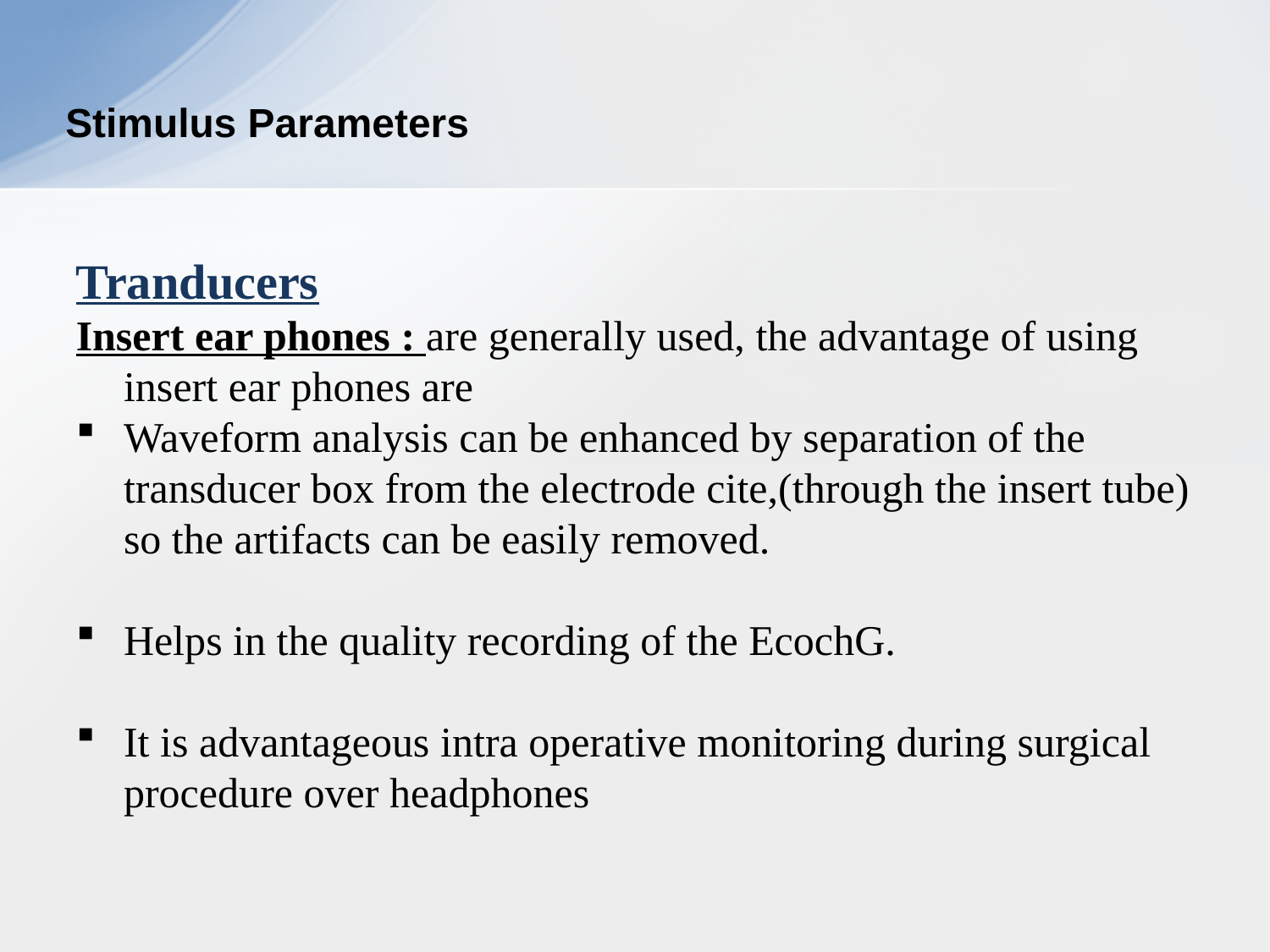

# Stimulus Parameters
Tranducers
Insert ear phones : are generally used, the advantage of using insert ear phones are
Waveform analysis can be enhanced by separation of the transducer box from the electrode cite,(through the insert tube) so the artifacts can be easily removed.

Helps in the quality recording of the EcochG.

It is advantageous intra operative monitoring during surgical procedure over headphones